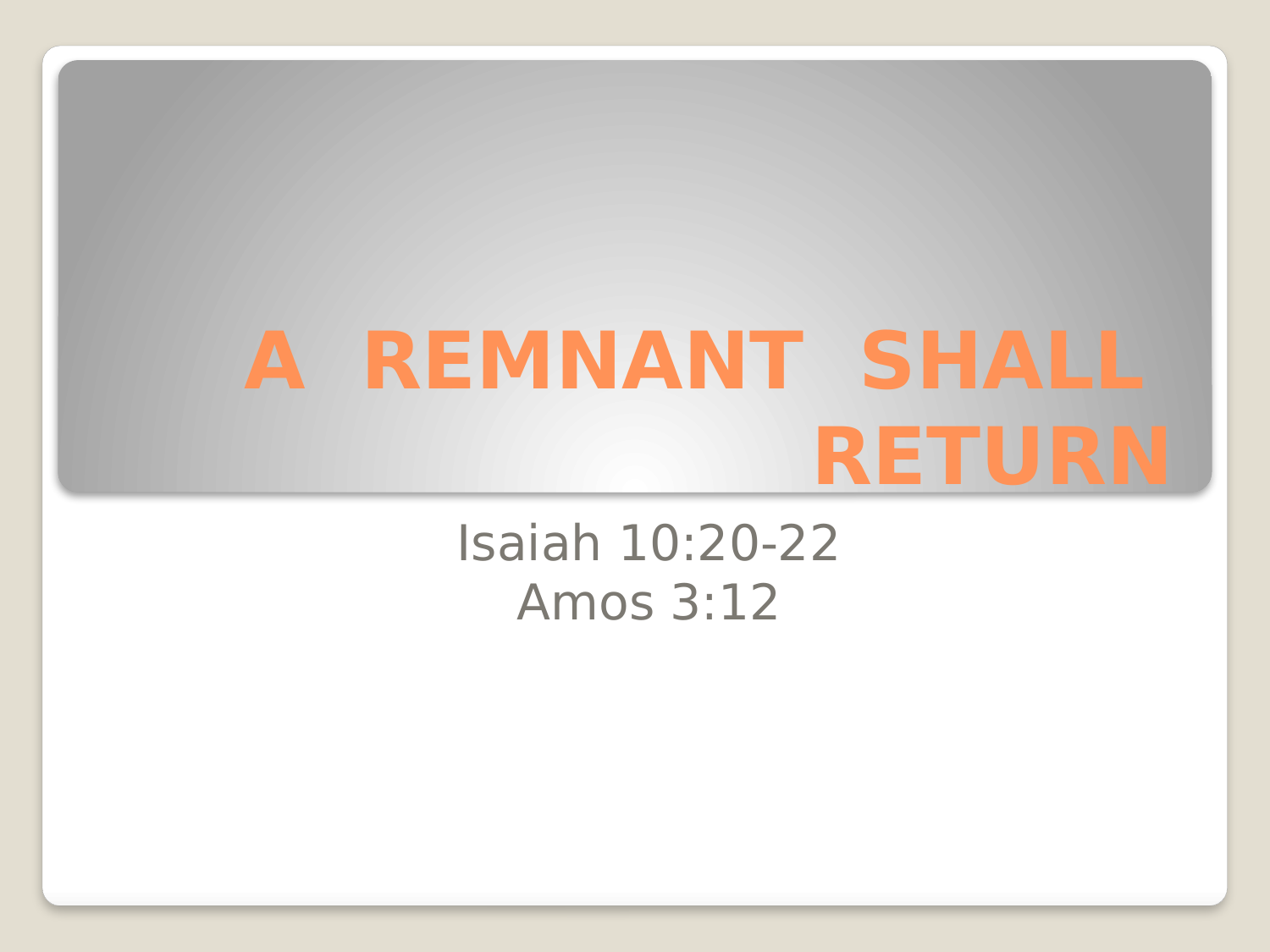

# A  REMNANT  SHALL  RETURN
Isaiah 10:20-22
Amos 3:12